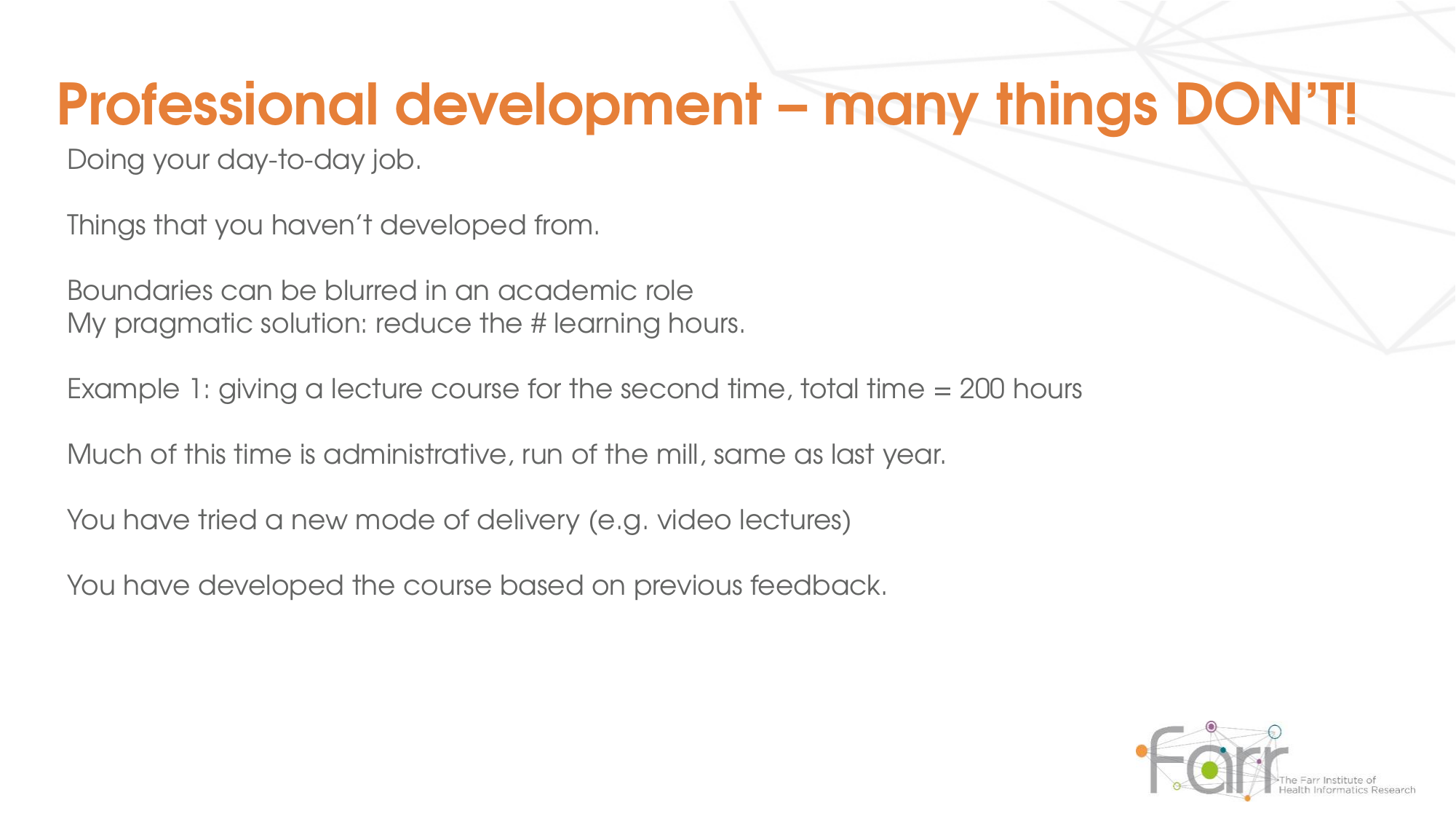

# Professional development – many things DON’T!
Doing your day-to-day job.

Things that you haven’t developed from.

Boundaries can be blurred in an academic role
My pragmatic solution: reduce the # learning hours.

Example 1: giving a lecture course for the second time, total time = 200 hours

Much of this time is administrative, run of the mill, same as last year.

You have tried a new mode of delivery (e.g. video lectures)

You have developed the course based on previous feedback.